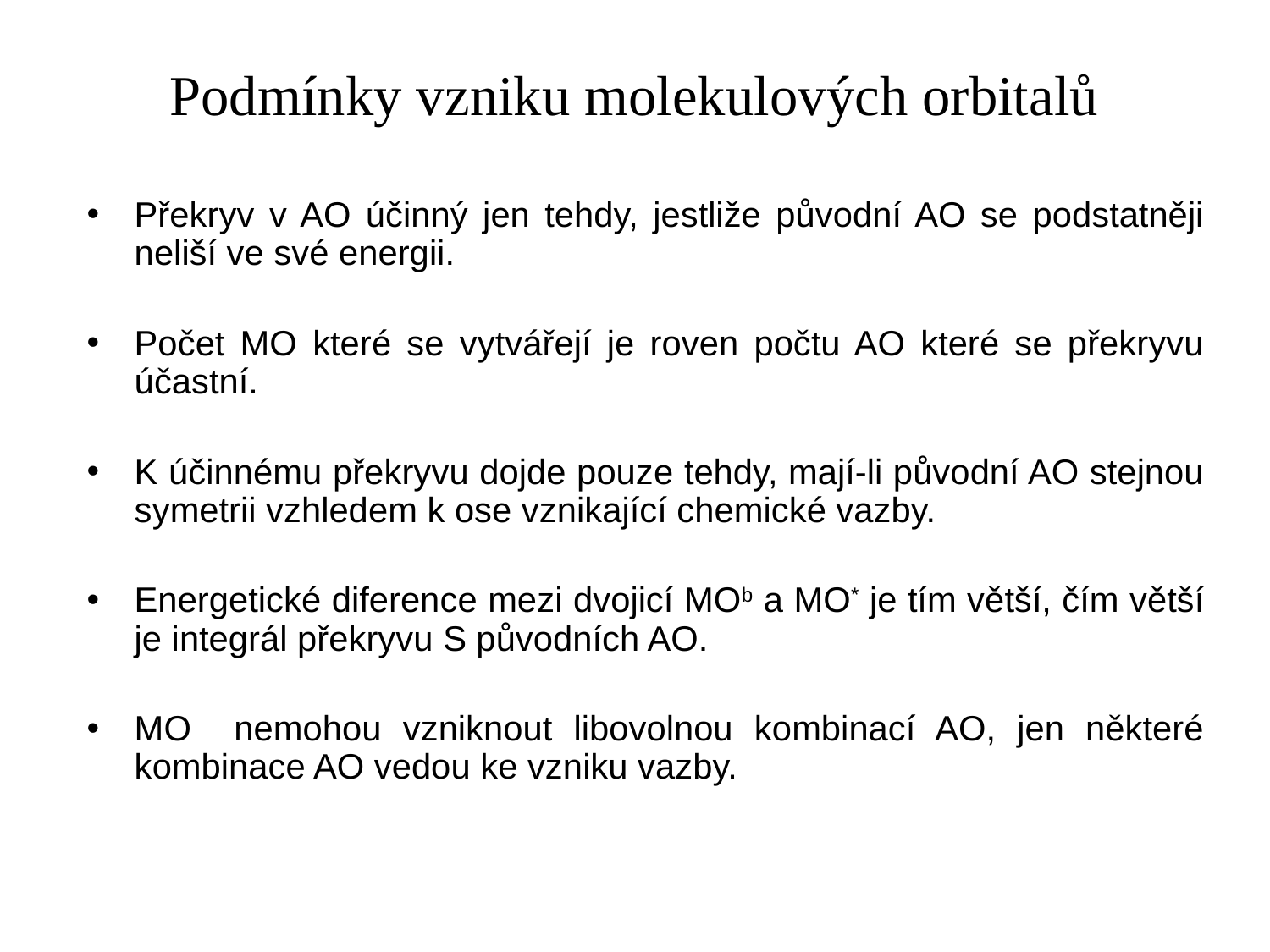

# Podmínky vzniku molekulových orbitalů
Překryv v AO účinný jen tehdy, jestliže původní AO se podstatněji neliší ve své energii.

Počet MO které se vytvářejí je roven počtu AO které se překryvu účastní.

K účinnému překryvu dojde pouze tehdy, mají-li původní AO stejnou symetrii vzhledem k ose vznikající chemické vazby.

Energetické diference mezi dvojicí MOb a MO* je tím větší, čím větší je integrál překryvu S původních AO.

MO  nemohou vzniknout libovolnou kombinací AO, jen některé kombinace AO vedou ke vzniku vazby.